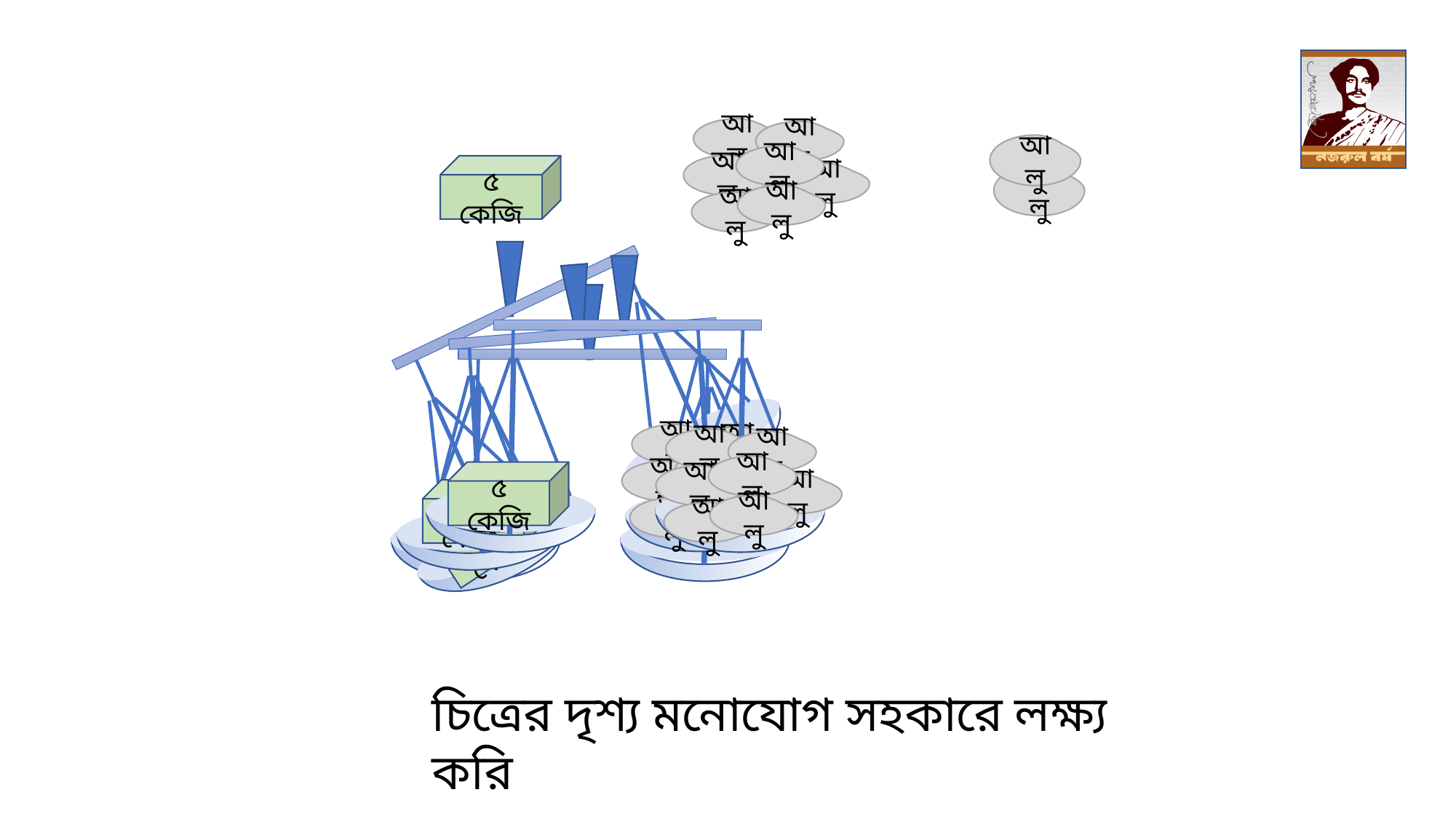

আলু
আলু
আলু
আলু
আলু
আলু
আলু
আলু
আলু
৫ কেজি

১ কেজি

আলু
আলু
আলু
আলু
আলু
আলু
আলু
৫ কেজি

আলু
আলু
আলু
আলু
আলু
আলু
আলু
১ কেজি

চিত্রের দৃশ্য মনোযোগ সহকারে লক্ষ্য করি